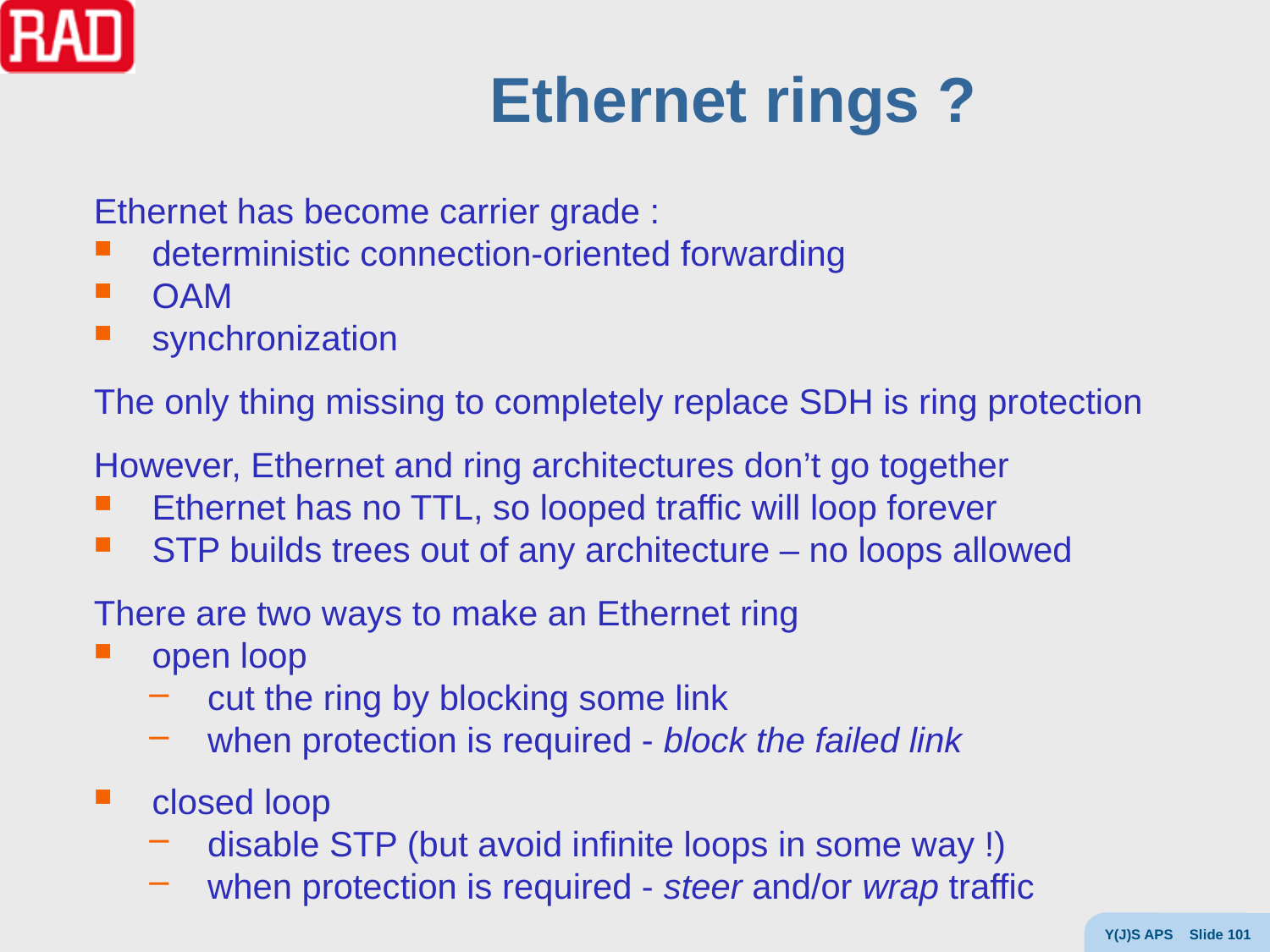

# Ethernet rings ?
Ethernet has become carrier grade :
deterministic connection-oriented forwarding
OAM
synchronization
The only thing missing to completely replace SDH is ring protection
However, Ethernet and ring architectures don’t go together
Ethernet has no TTL, so looped traffic will loop forever
STP builds trees out of any architecture – no loops allowed
There are two ways to make an Ethernet ring
open loop
cut the ring by blocking some link
when protection is required - block the failed link
closed loop
disable STP (but avoid infinite loops in some way !)
when protection is required - steer and/or wrap traffic

Y(J)S APS    Slide 101